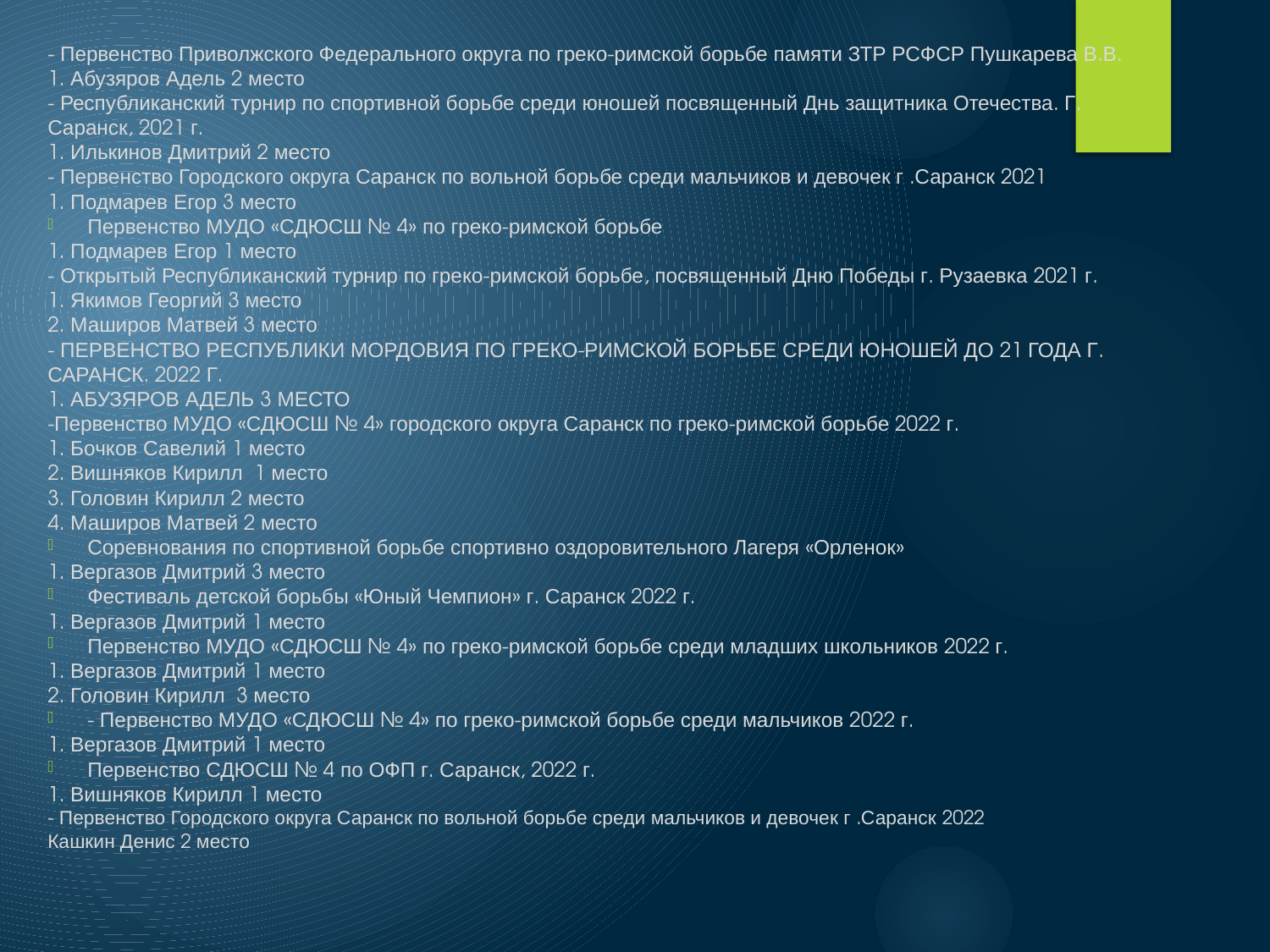

- Первенство Приволжского Федерального округа по греко-римской борьбе памяти ЗТР РСФСР Пушкарева В.В.
1. Абузяров Адель 2 место
- Республиканский турнир по спортивной борьбе среди юношей посвященный Днь защитника Отечества. Г. Саранск, 2021 г.
1. Илькинов Дмитрий 2 место
- Первенство Городского округа Саранск по вольной борьбе среди мальчиков и девочек г .Саранск 2021
1. Подмарев Егор 3 место
Первенство МУДО «СДЮСШ № 4» по греко-римской борьбе
1. Подмарев Егор 1 место
- Открытый Республиканский турнир по греко-римской борьбе, посвященный Дню Победы г. Рузаевка 2021 г.
1. Якимов Георгий 3 место
2. Маширов Матвей 3 место
- Первенство Республики Мордовия по греко-римской борьбе среди юношей до 21 года г. Саранск. 2022 г.
1. Абузяров Адель 3 место
-Первенство МУДО «СДЮСШ № 4» городского округа Саранск по греко-римской борьбе 2022 г.
1. Бочков Савелий 1 место
2. Вишняков Кирилл  1 место
3. Головин Кирилл 2 место
4. Маширов Матвей 2 место
Соревнования по спортивной борьбе спортивно оздоровительного Лагеря «Орленок»
1. Вергазов Дмитрий 3 место
Фестиваль детской борьбы «Юный Чемпион» г. Саранск 2022 г.
1. Вергазов Дмитрий 1 место
Первенство МУДО «СДЮСШ № 4» по греко-римской борьбе среди младших школьников 2022 г.
1. Вергазов Дмитрий 1 место
2. Головин Кирилл  3 место
- Первенство МУДО «СДЮСШ № 4» по греко-римской борьбе среди мальчиков 2022 г.
1. Вергазов Дмитрий 1 место
Первенство СДЮСШ № 4 по ОФП г. Саранск, 2022 г.
1. Вишняков Кирилл 1 место
- Первенство Городского округа Саранск по вольной борьбе среди мальчиков и девочек г .Саранск 2022
Кашкин Денис 2 место

#